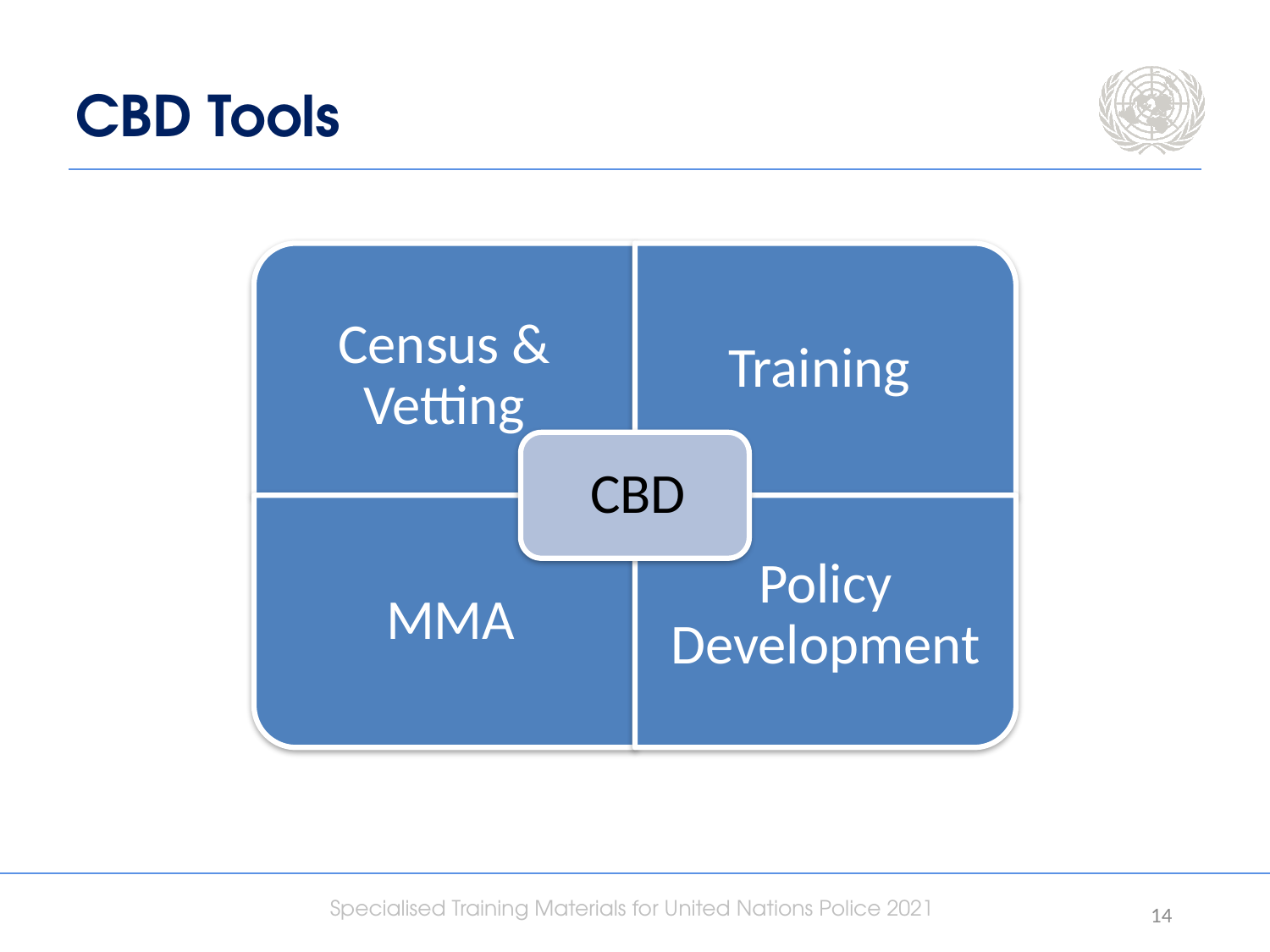

# CBD Tools

Census & Vetting
Training
MMA
Policy Development
CBD
14